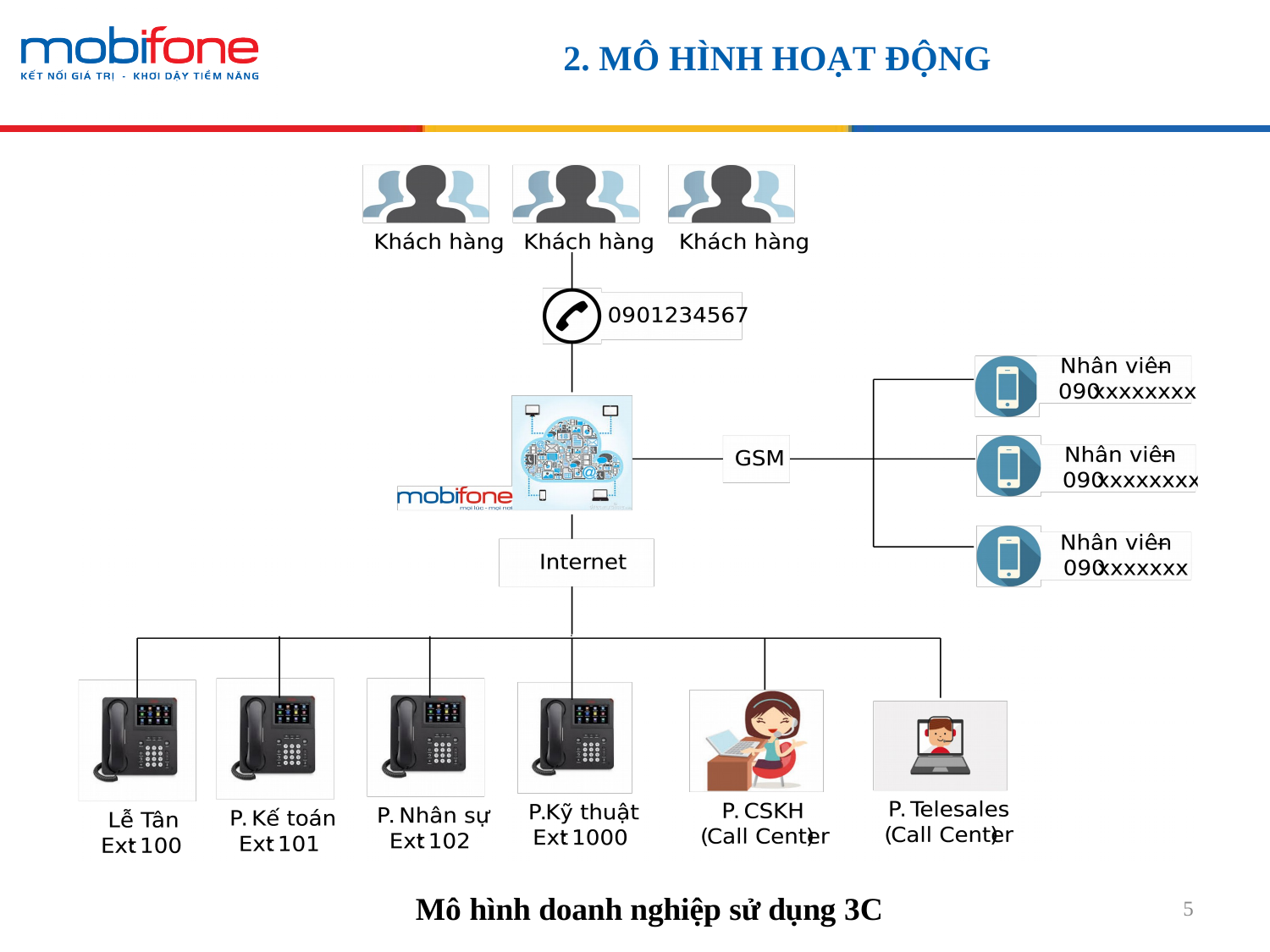

# 2. MÔ HÌNH HOẠT ĐỘNG

Mô hình doanh nghiệp sử dụng 3C
5